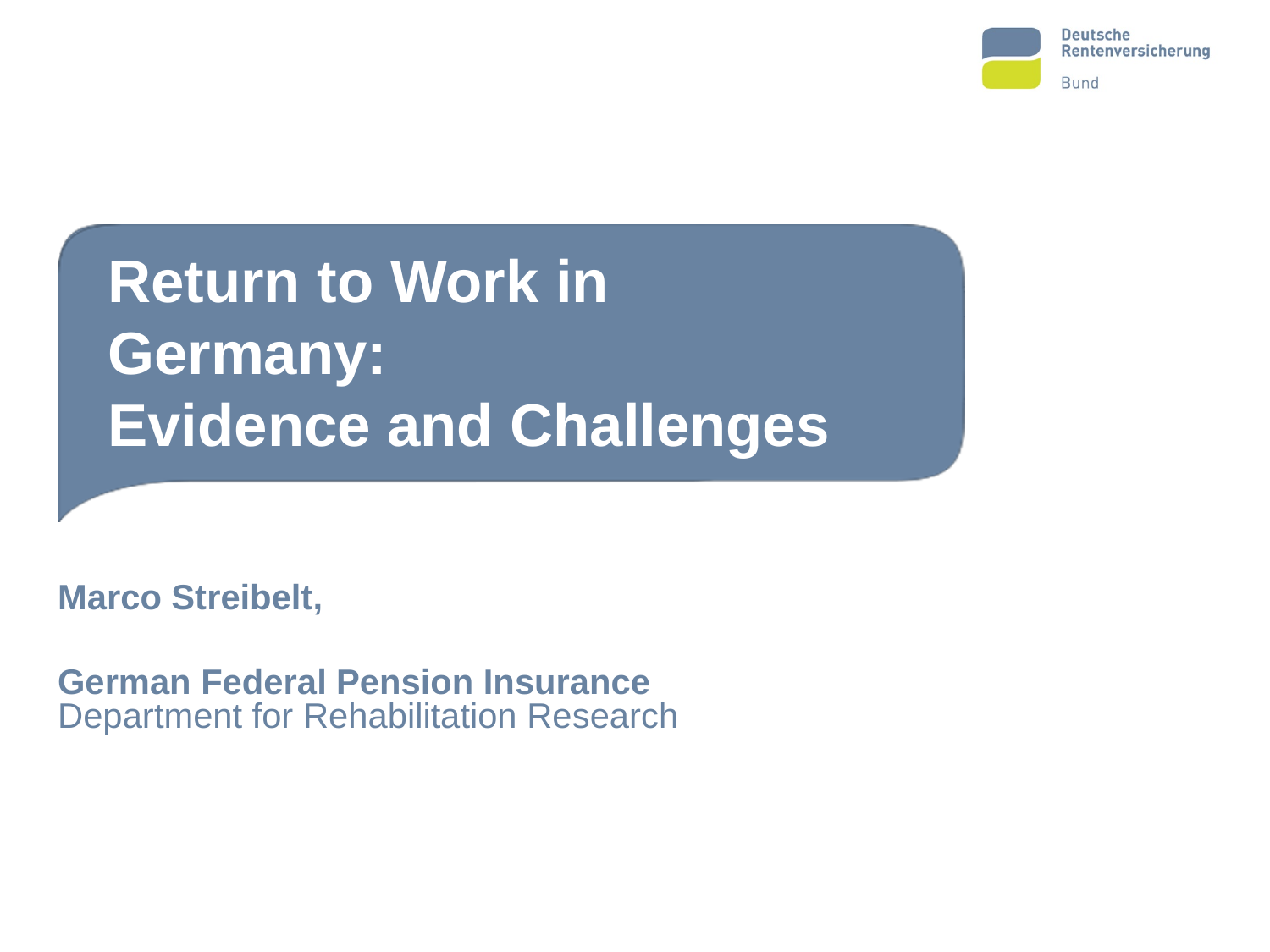

# Return to Work in Germany: Evidence and Challenges
Marco Streibelt,

German Federal Pension Insurance
Department for Rehabilitation Research